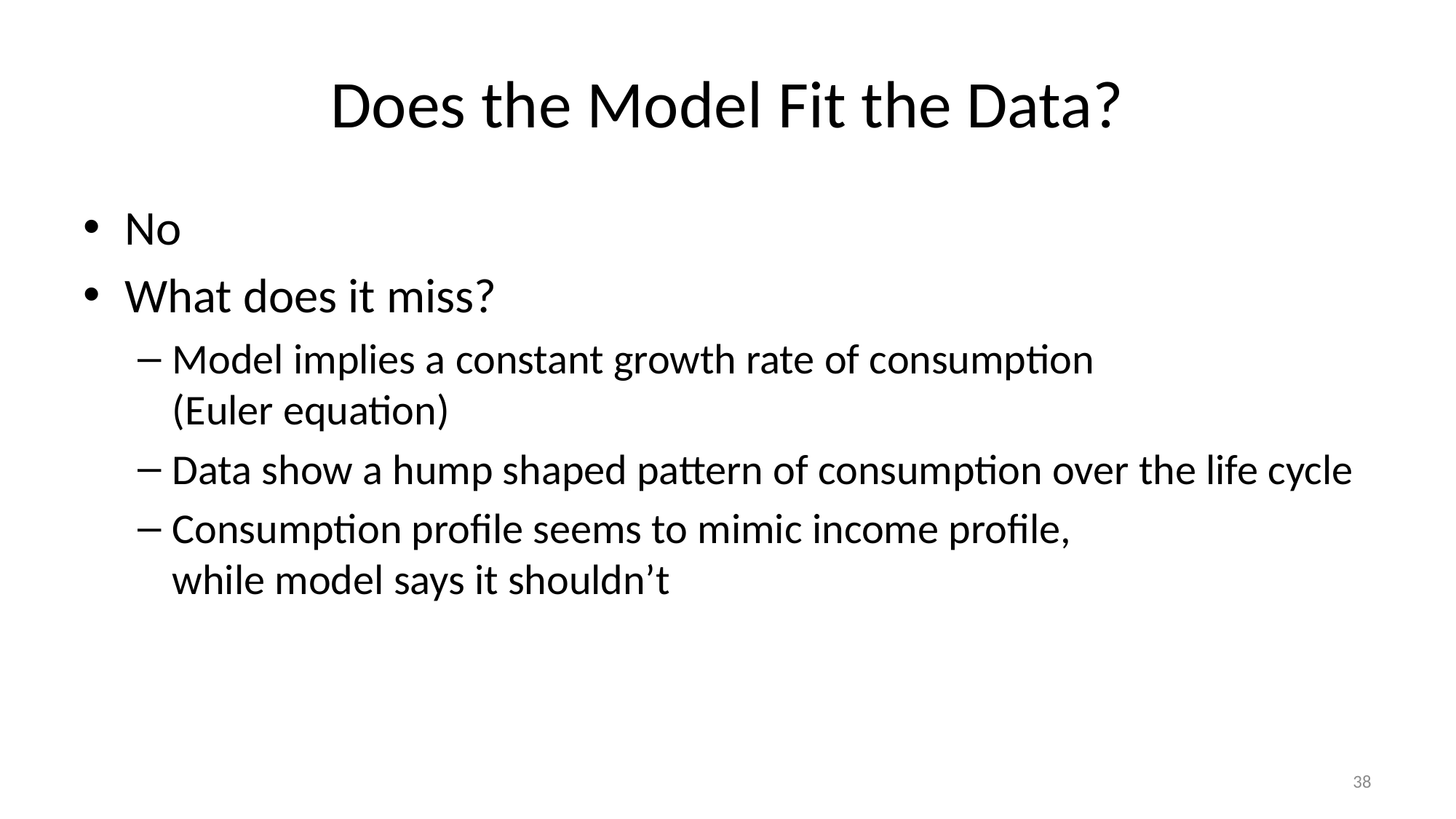

# Does the Model Fit the Data?
No
What does it miss?
Model implies a constant growth rate of consumption
(Euler equation)
Data show a hump shaped pattern of consumption over the life cycle
Consumption profile seems to mimic income profile,
while model says it shouldn’t
38